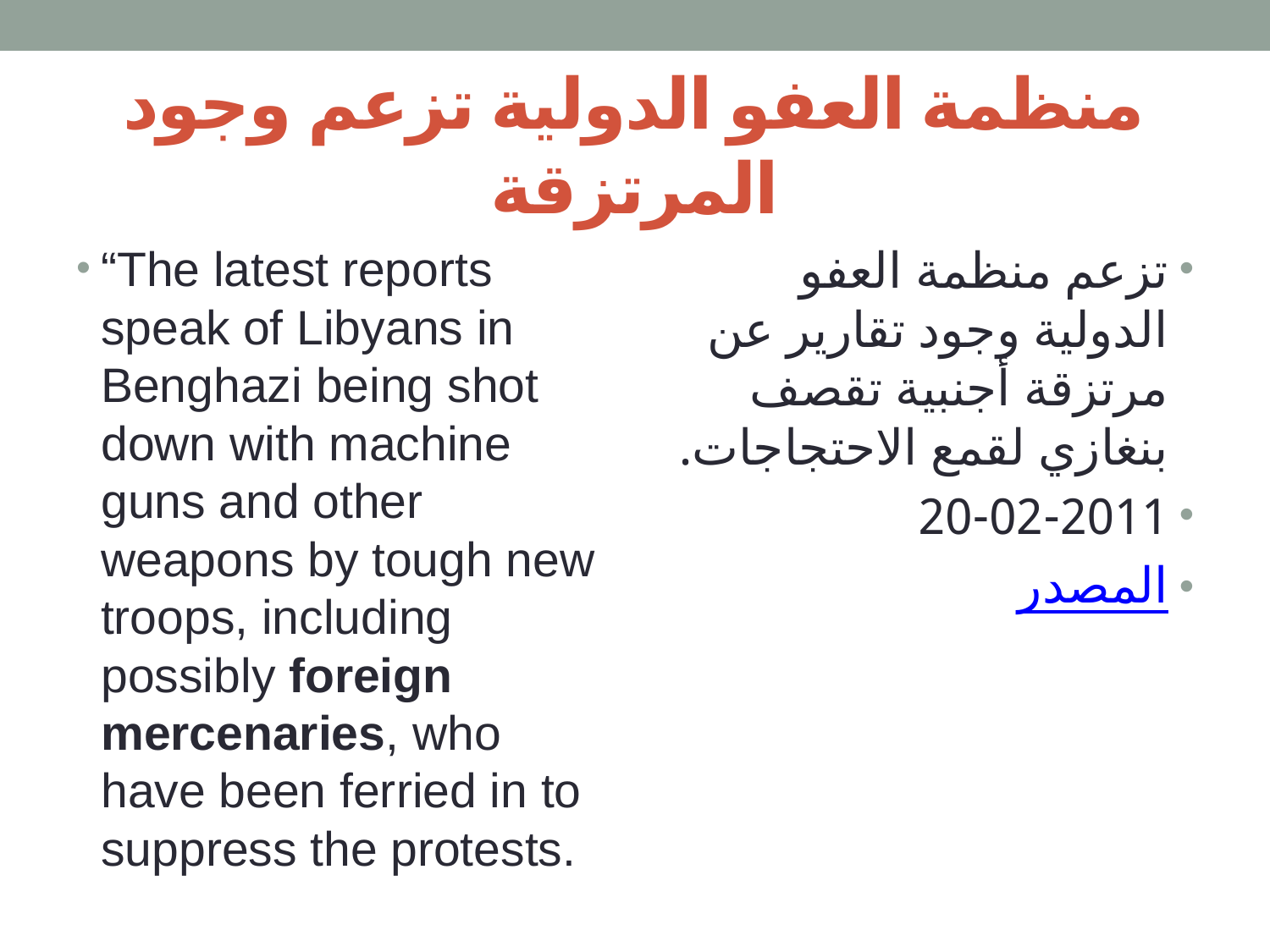

# منظمة العفو الدولية تزعم وجود المرتزقة
“The latest reports speak of Libyans in Benghazi being shot down with machine guns and other weapons by tough new troops, including possibly foreign mercenaries, who have been ferried in to suppress the protests.
تزعم منظمة العفو الدولية وجود تقارير عن مرتزقة أجنبية تقصف بنغازي لقمع الاحتجاجات.
20-02-2011
المصدر